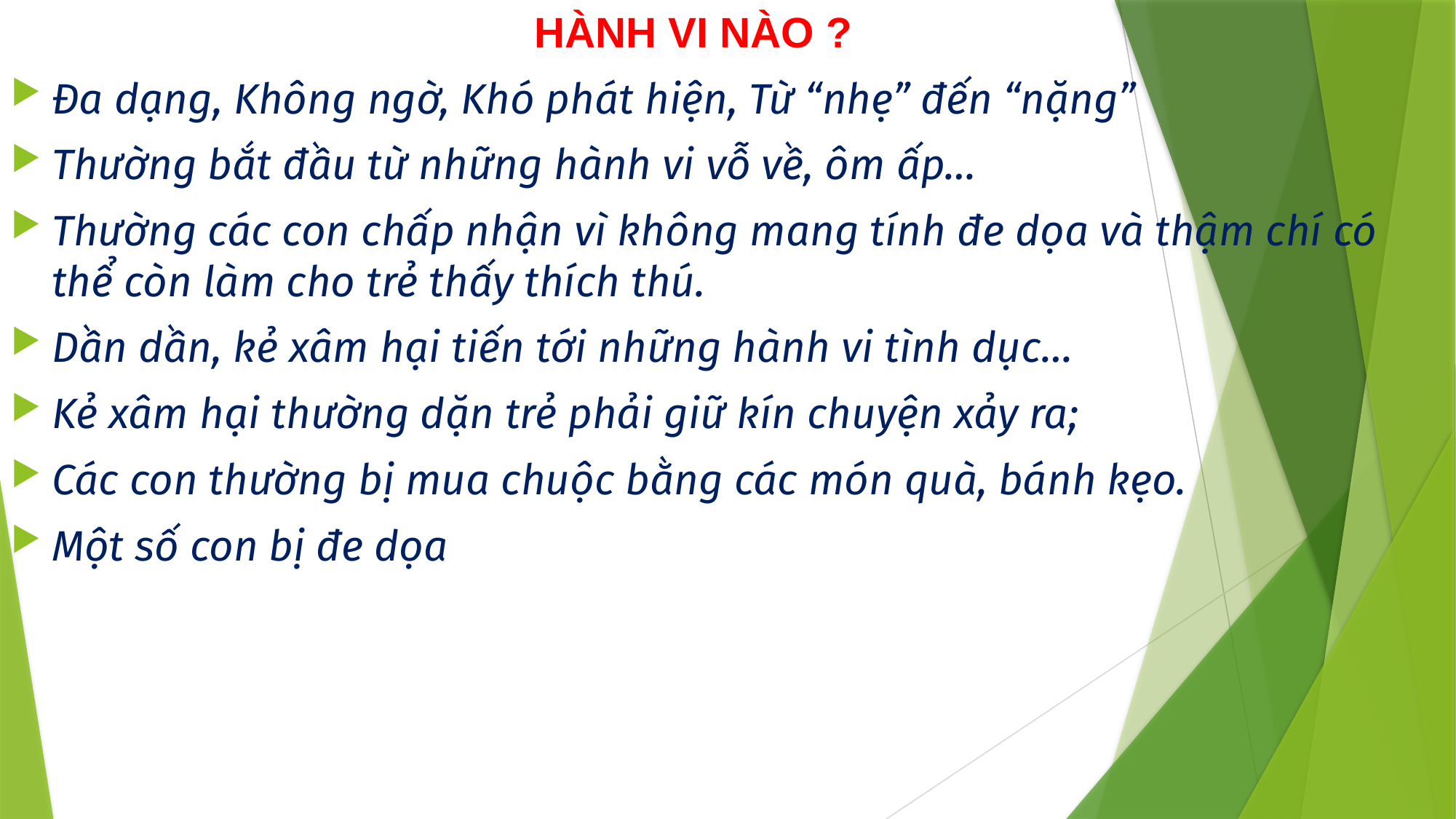

# HÀNH VI NÀO ?
Đa dạng, Không ngờ, Khó phát hiện, Từ “nhẹ” đến “nặng”
Thường bắt đầu từ những hành vi vỗ về, ôm ấp…
Thường các con chấp nhận vì không mang tính đe dọa và thậm chí có thể còn làm cho trẻ thấy thích thú.
Dần dần, kẻ xâm hại tiến tới những hành vi tình dục…
Kẻ xâm hại thường dặn trẻ phải giữ kín chuyện xảy ra;
Các con thường bị mua chuộc bằng các món quà, bánh kẹo.
Một số con bị đe dọa